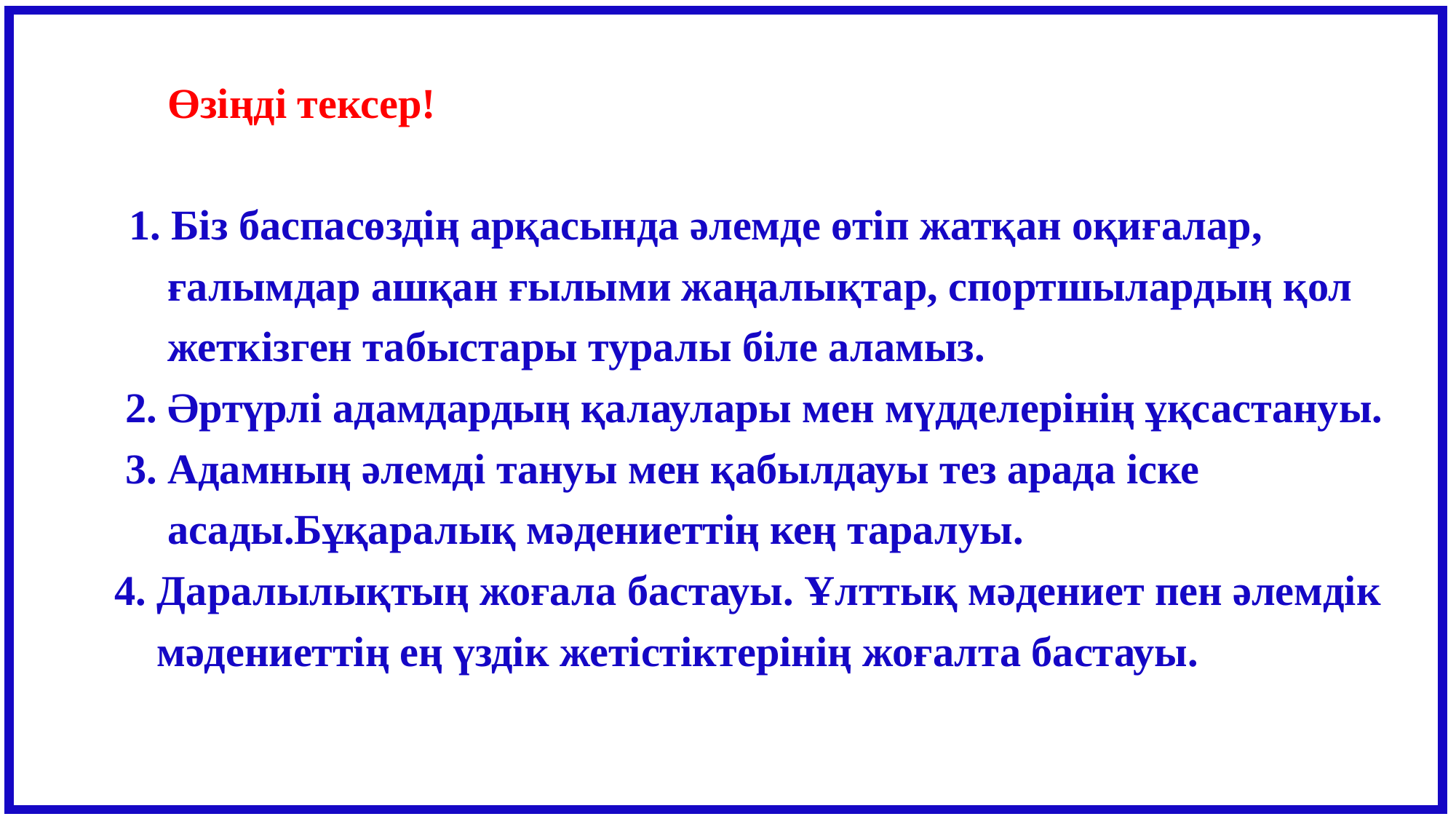

Өзіңді тексер!

 	1. Біз баспасөздің арқасында әлемде өтіп жатқан оқиғалар,
              ғалымдар ашқан ғылыми жаңалықтар, спортшылардың қол
              жеткізген табыстары туралы біле аламыз.
          2. Әртүрлі адамдардың қалаулары мен мүдделерінің ұқсастануы.
          3. Адамның әлемді тануы мен қабылдауы тез арада іске
              асады.Бұқаралық мәдениеттің кең таралуы.
         4. Даралылықтың жоғала бастауы. Ұлттық мәдениет пен әлемдік
             мәдениеттің ең үздік жетістіктерінің жоғалта бастауы.